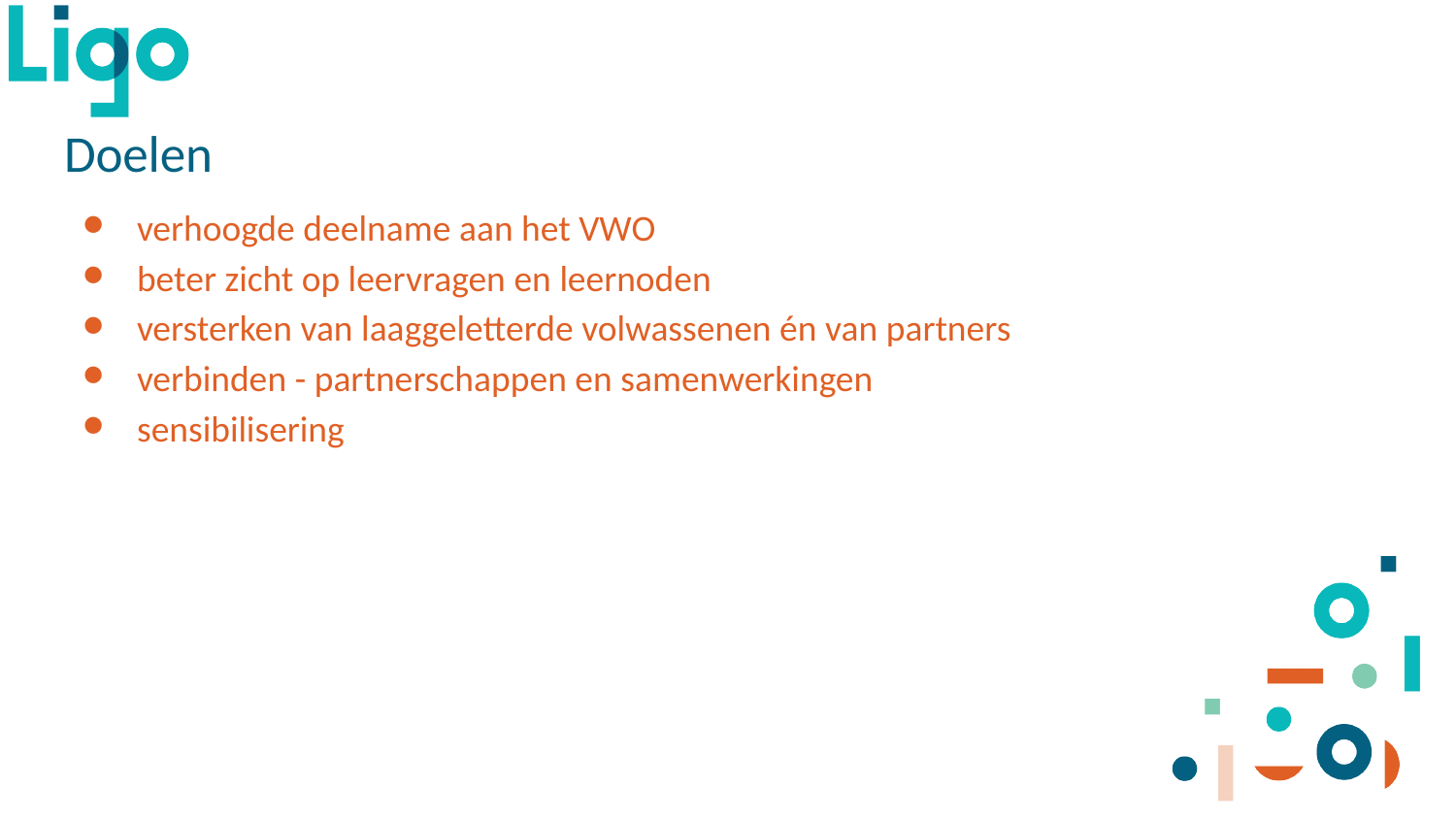

# Doelen
verhoogde deelname aan het VWO
beter zicht op leervragen en leernoden
versterken van laaggeletterde volwassenen én van partners
verbinden - partnerschappen en samenwerkingen
sensibilisering